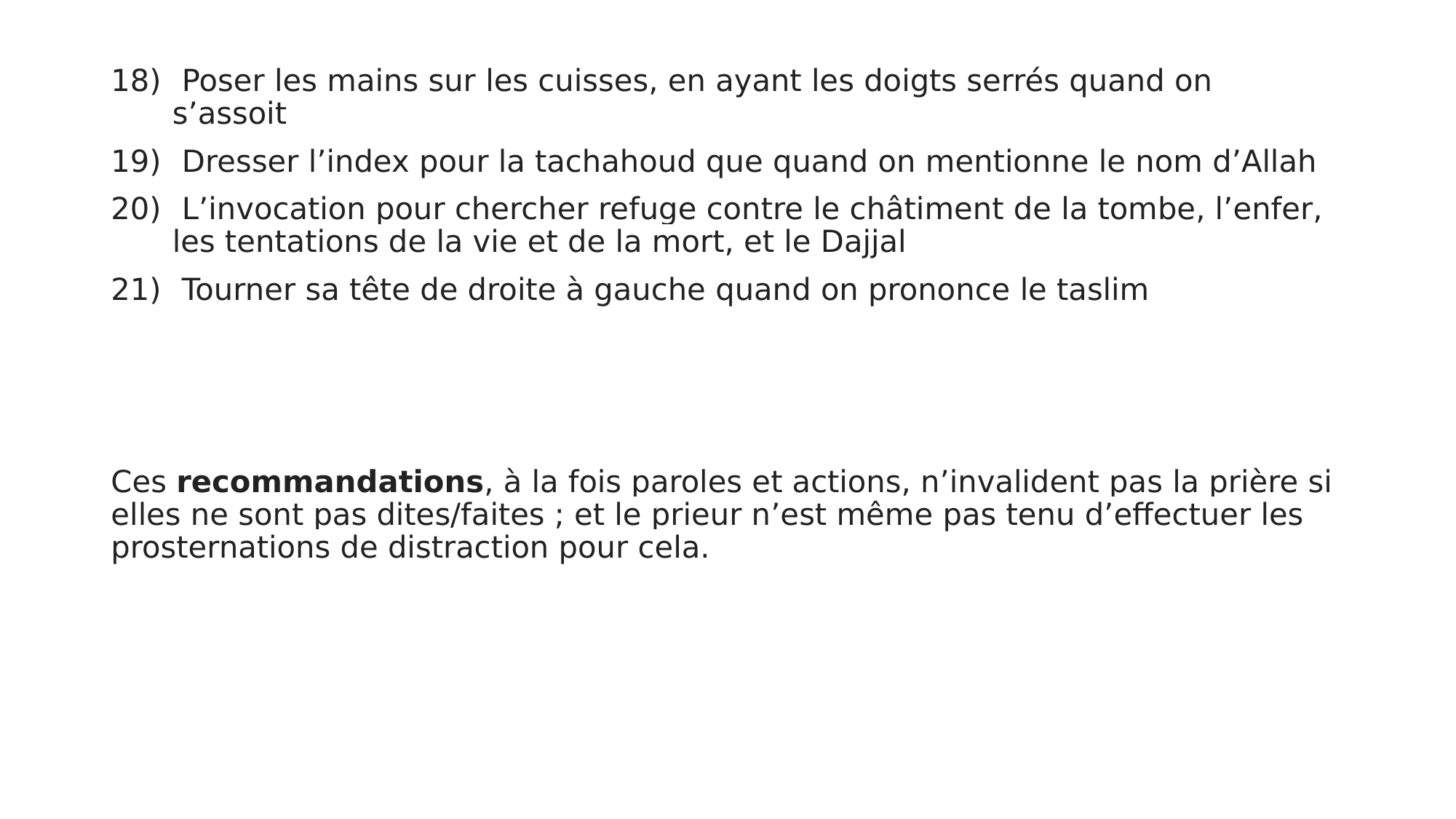

Poser les mains sur les cuisses, en ayant les doigts serrés quand on s’assoit
 Dresser l’index pour la tachahoud que quand on mentionne le nom d’Allah
 L’invocation pour chercher refuge contre le châtiment de la tombe, l’enfer, les tentations de la vie et de la mort, et le Dajjal
 Tourner sa tête de droite à gauche quand on prononce le taslim

Ces recommandations, à la fois paroles et actions, n’invalident pas la prière si elles ne sont pas dites/faites ; et le prieur n’est même pas tenu d’effectuer les prosternations de distraction pour cela.